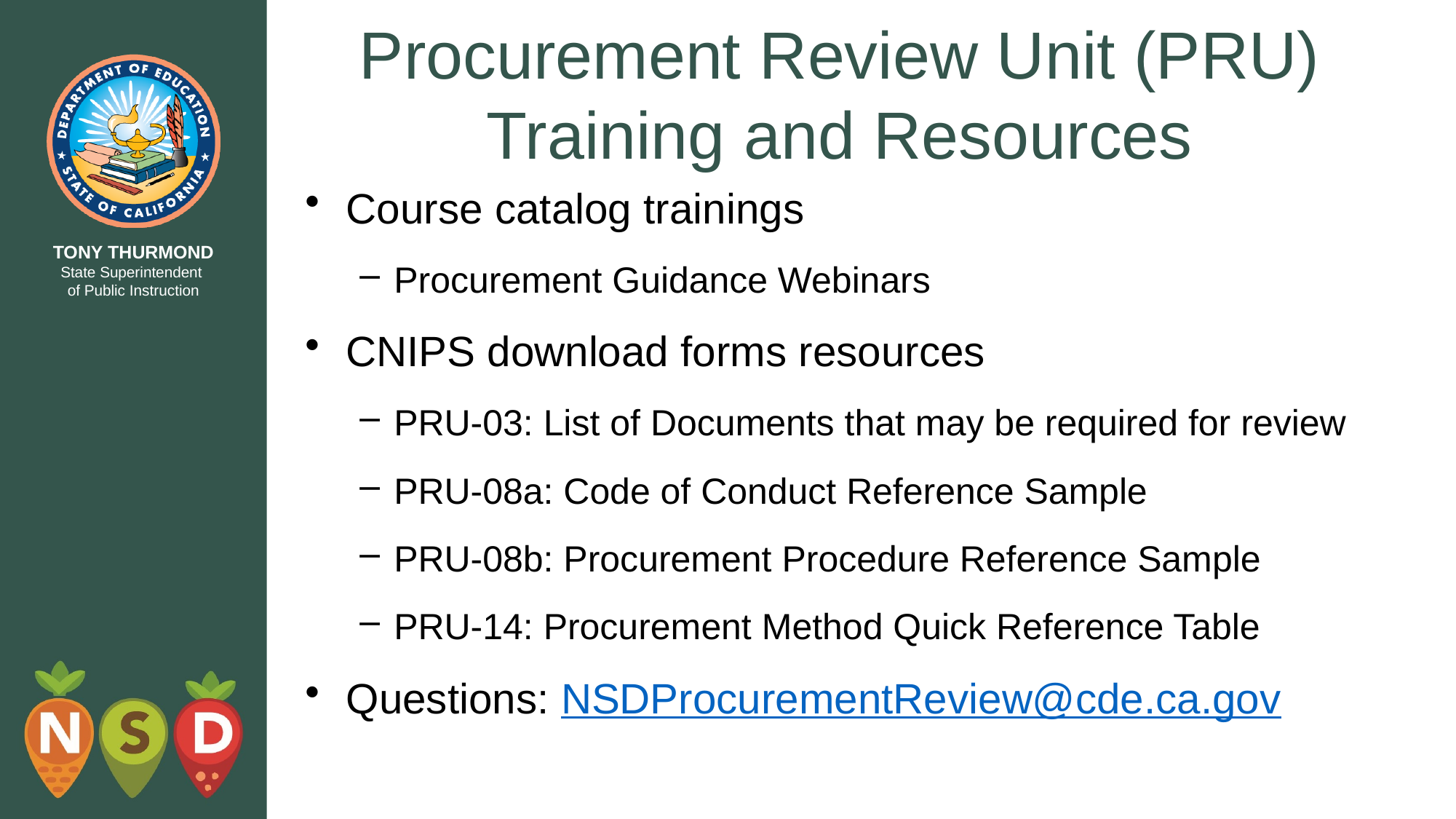

# Procurement Review Unit (PRU) Training and Resources
Course catalog trainings
Procurement Guidance Webinars
CNIPS download forms resources
PRU-03: List of Documents that may be required for review
PRU-08a: Code of Conduct Reference Sample
PRU-08b: Procurement Procedure Reference Sample
PRU-14: Procurement Method Quick Reference Table
Questions: NSDProcurementReview@cde.ca.gov